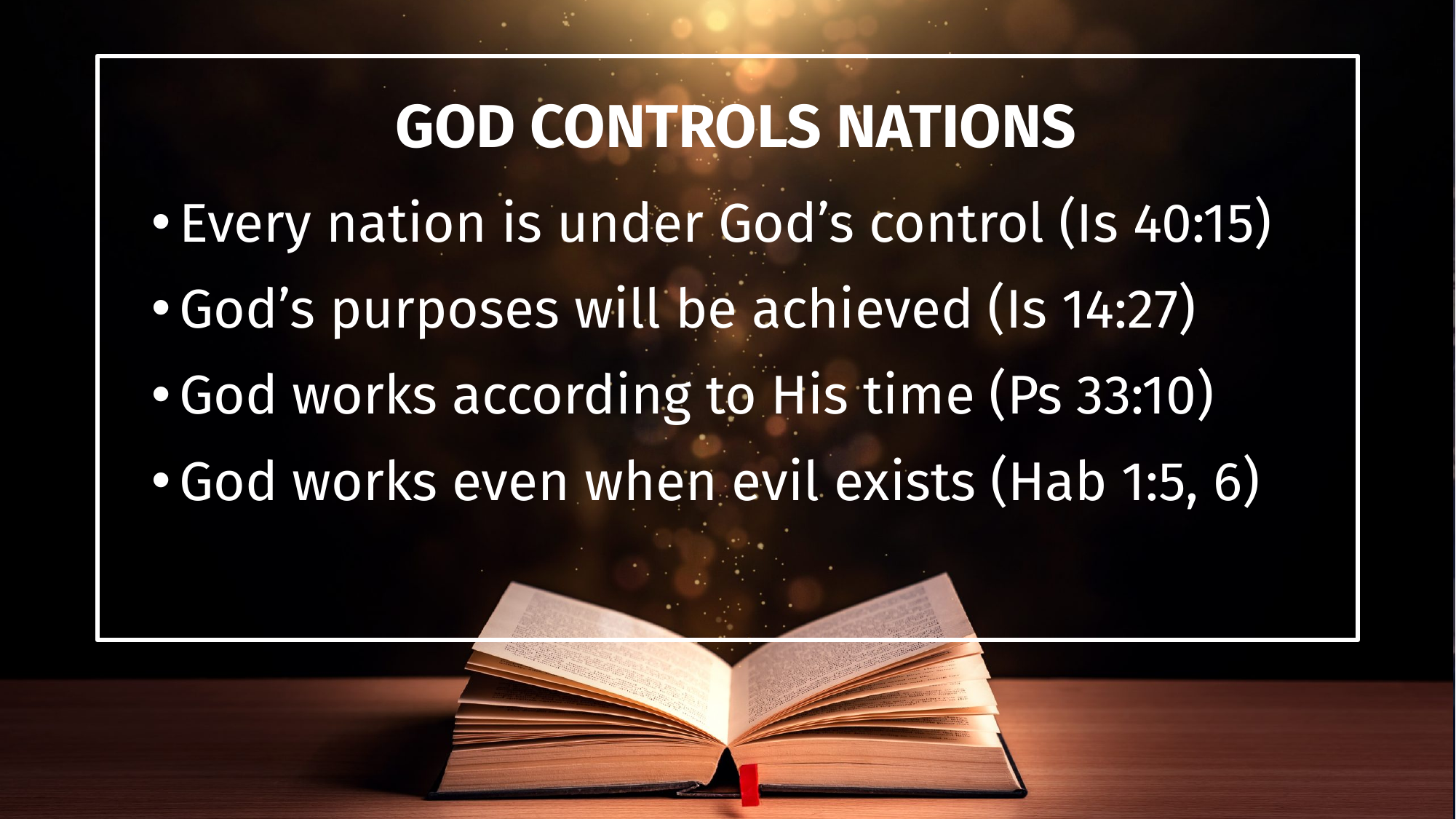

Every nation is under God’s control (Is 40:15)
God’s purposes will be achieved (Is 14:27)
God works according to His time (Ps 33:10)
God works even when evil exists (Hab 1:5, 6)
# God Controls Nations